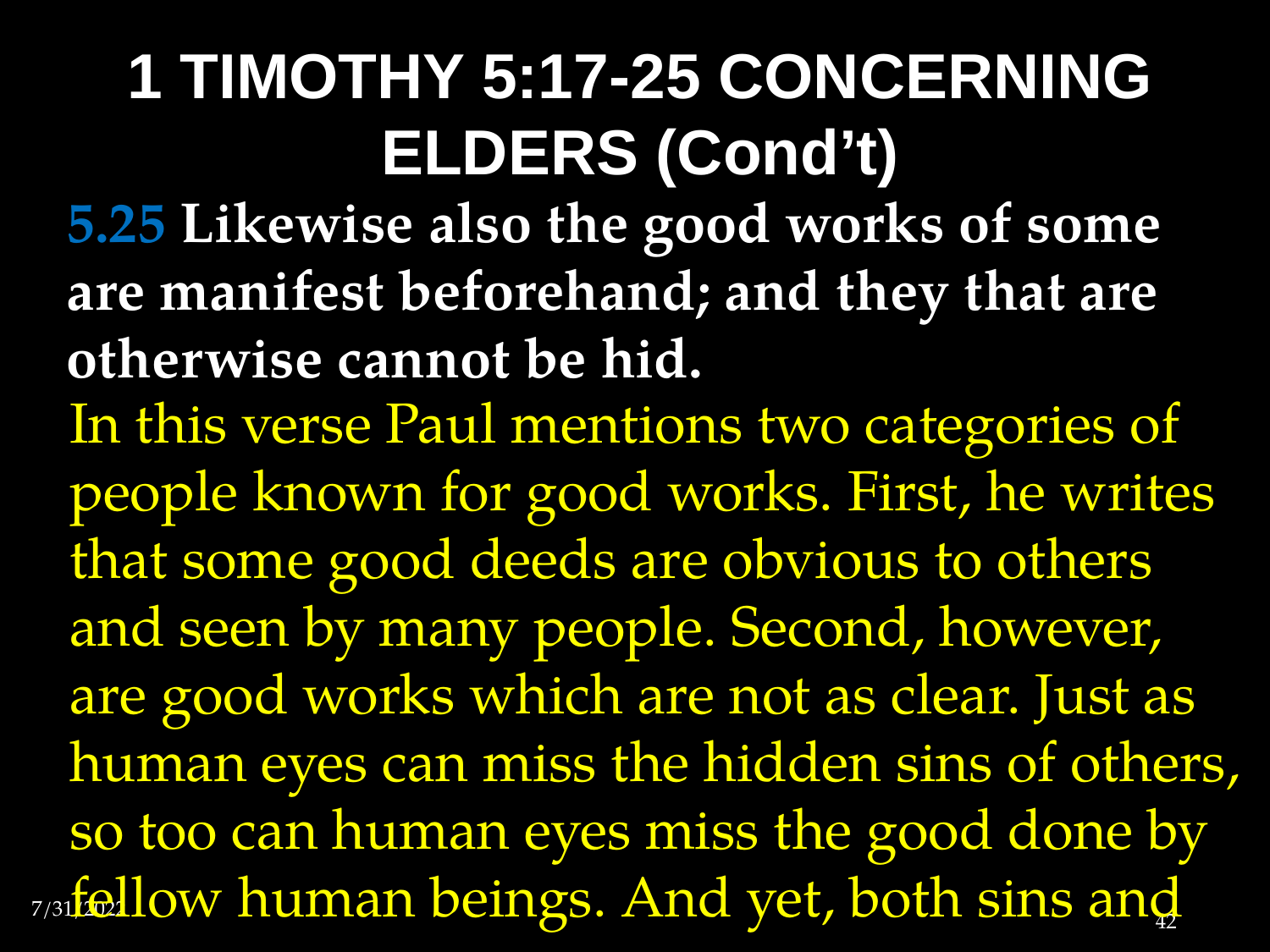

# 1 TIMOTHY 5:17-25 CONCERNING ELDERS (Cond’t)
5.25 Likewise also the good works of some are manifest beforehand; and they that are otherwise cannot be hid.
In this verse Paul mentions two categories of people known for good works. First, he writes that some good deeds are obvious to others and seen by many people. Second, however, are good works which are not as clear. Just as human eyes can miss the hidden sins of others, so too can human eyes miss the good done by fellow human beings. And yet, both sins and
7/31/2022
42